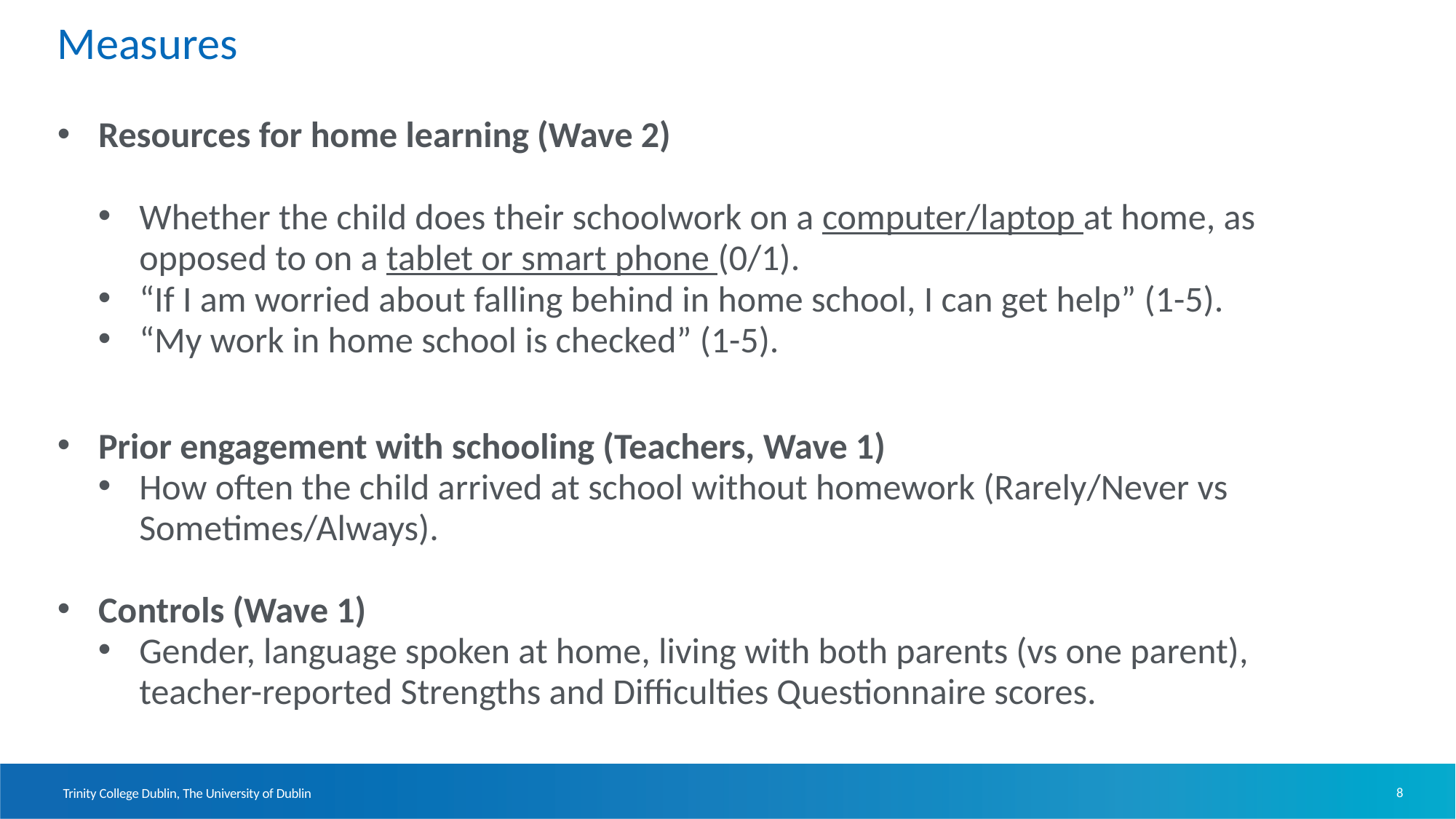

# Measures

Resources for home learning (Wave 2)

Whether the child does their schoolwork on a computer/laptop at home, as opposed to on a tablet or smart phone (0/1).
“If I am worried about falling behind in home school, I can get help” (1-5).
“My work in home school is checked” (1-5).

Prior engagement with schooling (Teachers, Wave 1)
How often the child arrived at school without homework (Rarely/Never vs Sometimes/Always).

Controls (Wave 1)
Gender, language spoken at home, living with both parents (vs one parent), teacher-reported Strengths and Difficulties Questionnaire scores.

8